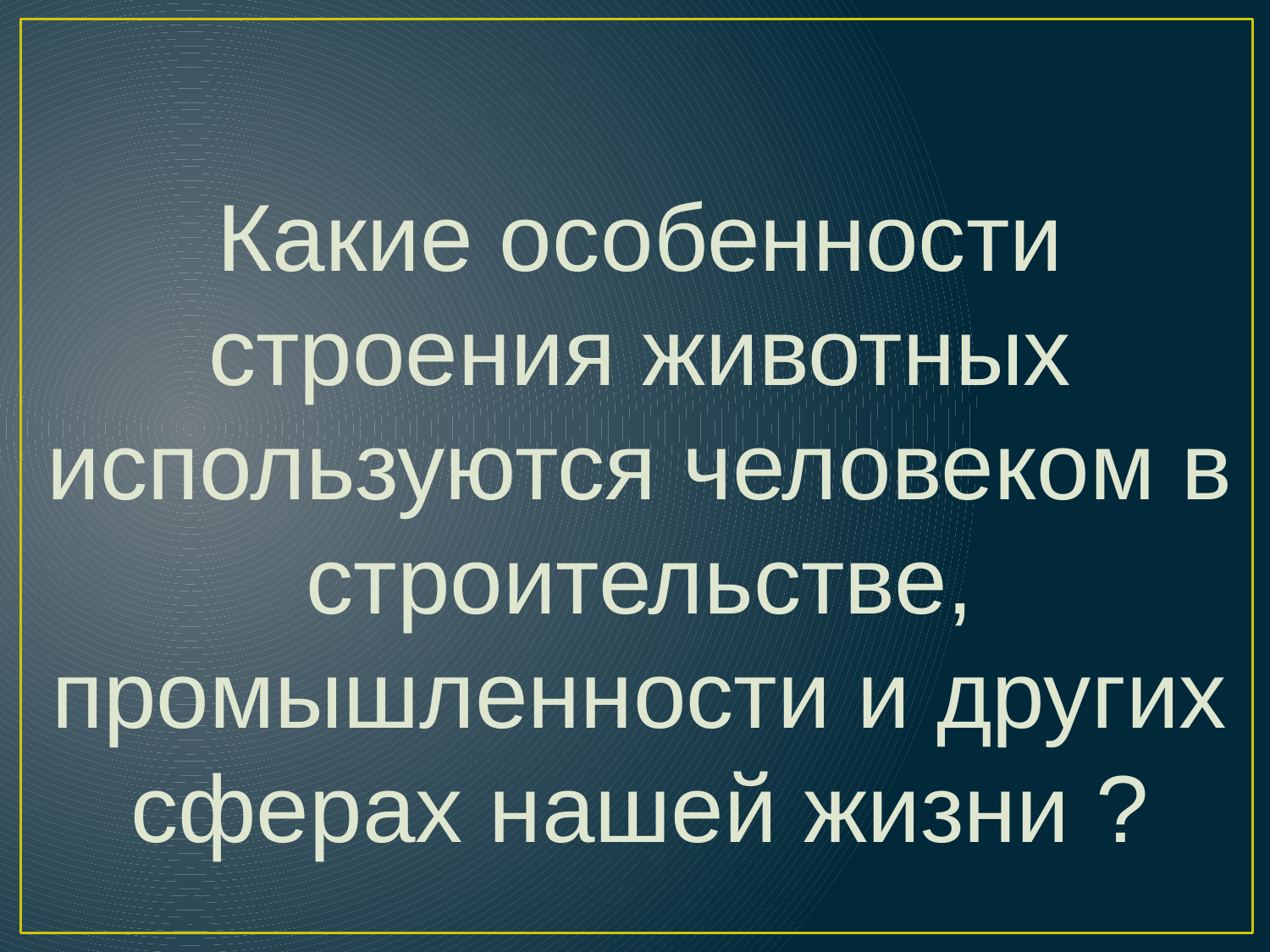

Какие особенности строения животных используются человеком в строительстве, промышленности и других сферах нашей жизни ?